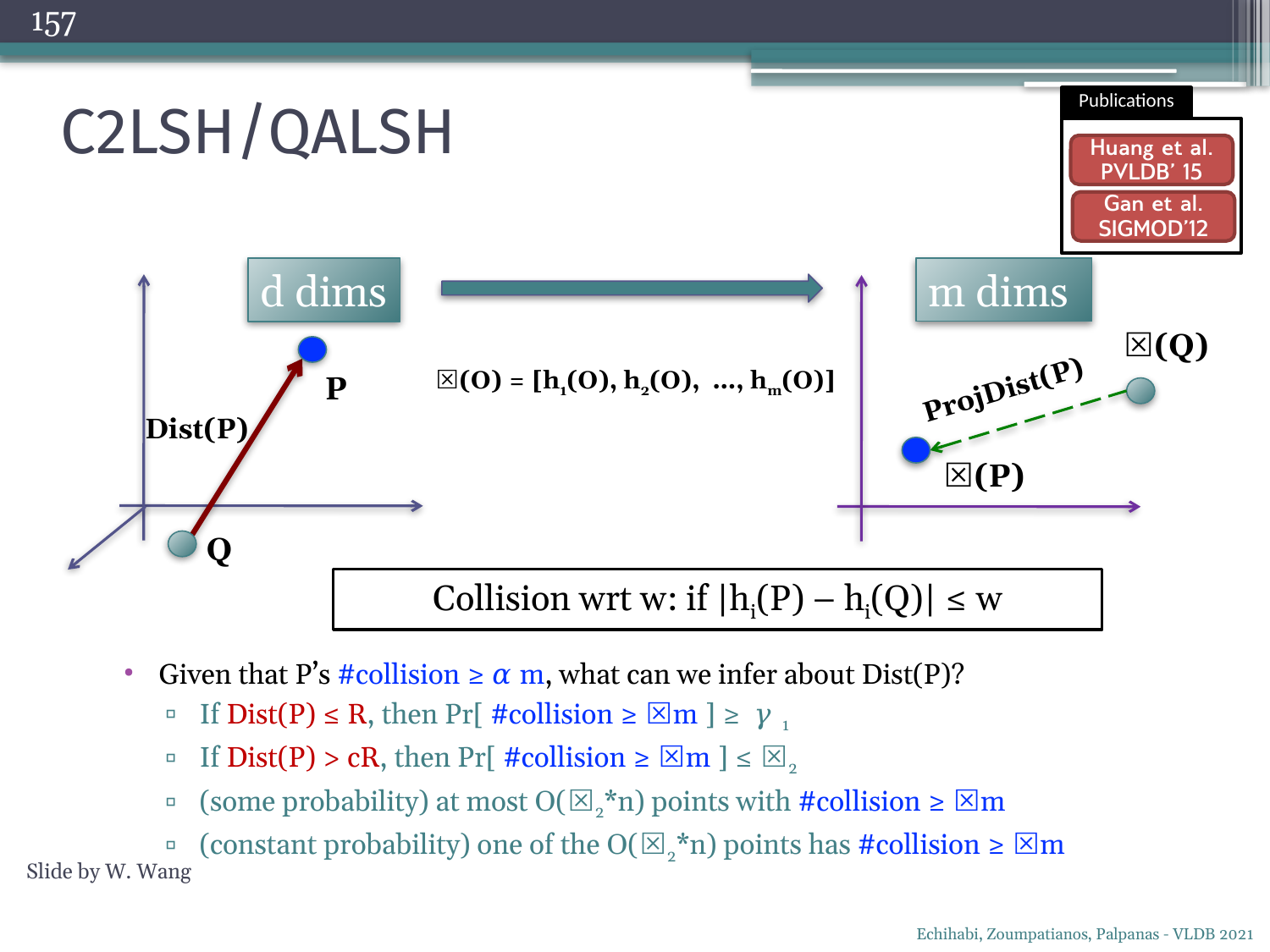

157
# C2LSH/QALSH
Publications

Huang et al.
PVLDB’ 15
Gan et al.
SIGMOD’12
m dims
d dims

𝜋(Q)

𝜋(O) = [h1(O), h2(O),  …, hm(O)]
P
ProjDist(P)

Dist(P)

𝜋(P)
Q

Collision wrt w: if |hi(P) – hi(Q)| ≤ w
Given that P’s #collision ≥ 𝛼m, what can we infer about Dist(P)?
If Dist(P) ≤ R, then Pr[ #collision ≥ 𝛼m ] ≥  𝛾1
If Dist(P) > cR, then Pr[ #collision ≥ 𝛼m ] ≤ 𝛾2
(some probability) at most O(𝛾2*n) points with #collision ≥ 𝛼m
(constant probability) one of the O(𝛾2*n) points has #collision ≥ 𝛼m

Slide by W. Wang
Echihabi, Zoumpatianos, Palpanas - VLDB 2021